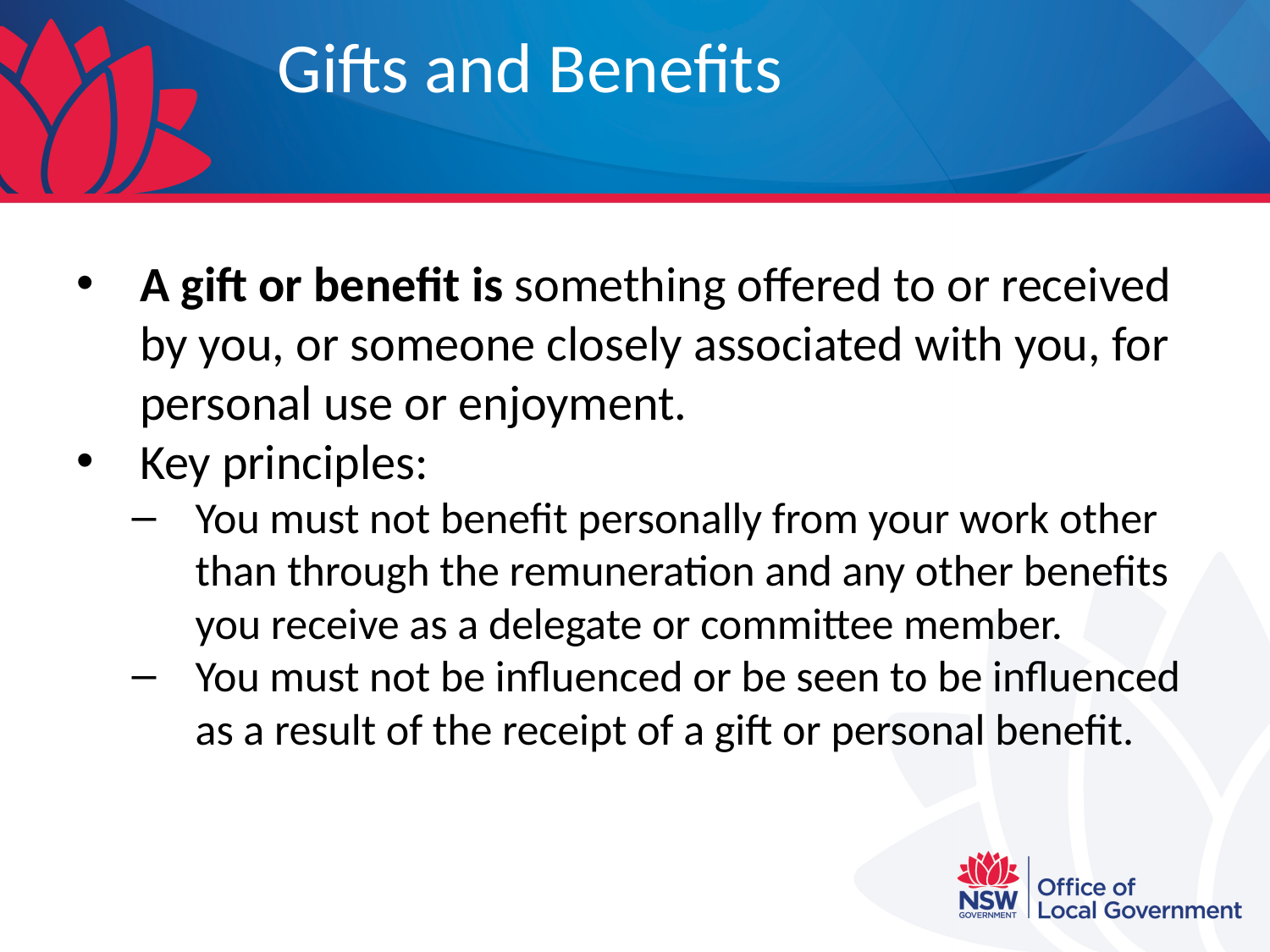

# Gifts and Benefits
A gift or benefit is something offered to or received by you, or someone closely associated with you, for personal use or enjoyment.
Key principles:
You must not benefit personally from your work other than through the remuneration and any other benefits you receive as a delegate or committee member.
You must not be influenced or be seen to be influenced as a result of the receipt of a gift or personal benefit.